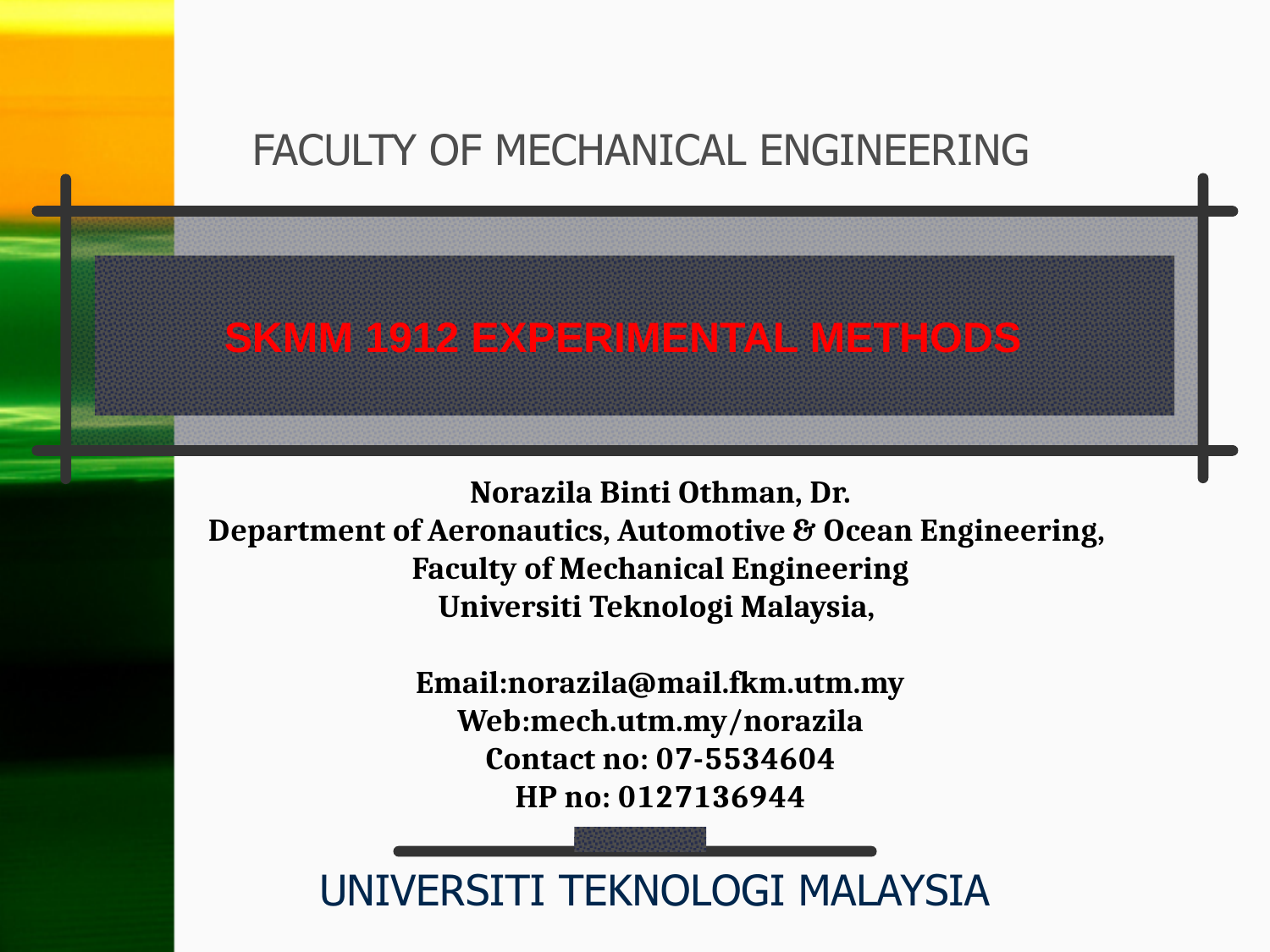

FACULTY OF MECHANICAL ENGINEERING

SKMM 1912 EXPERIMENTAL METHODS

Norazila Binti Othman, Dr.
Department of Aeronautics, Automotive & Ocean Engineering,
Faculty of Mechanical Engineering
Universiti Teknologi Malaysia,

Email:norazila@mail.fkm.utm.my
Web:mech.utm.my/norazila
Contact no: 07-5534604
HP no: 0127136944

UNIVERSITI TEKNOLOGI MALAYSIA